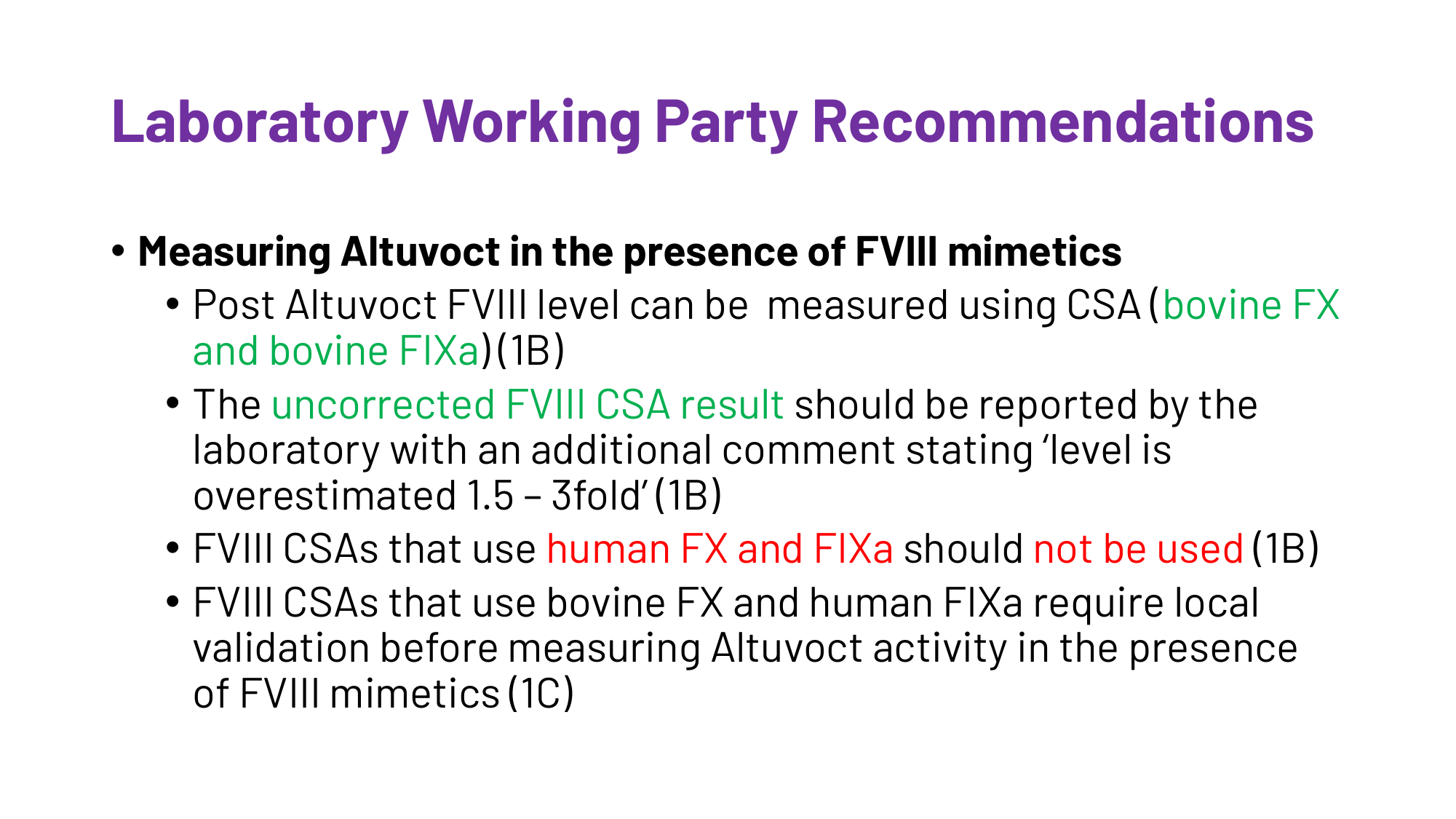

# Laboratory Working Party Recommendations
Measuring Altuvoct in the presence of FVIII mimetics
Post Altuvoct FVIII level can be  measured using CSA (bovine FX and bovine FIXa) (1B)
The uncorrected FVIII CSA result should be reported by the laboratory with an additional comment stating ‘level is overestimated 1.5 – 3fold’ (1B)
FVIII CSAs that use human FX and FIXa should not be used (1B)
FVIII CSAs that use bovine FX and human FIXa require local validation before measuring Altuvoct activity in the presence of FVIII mimetics (1C)